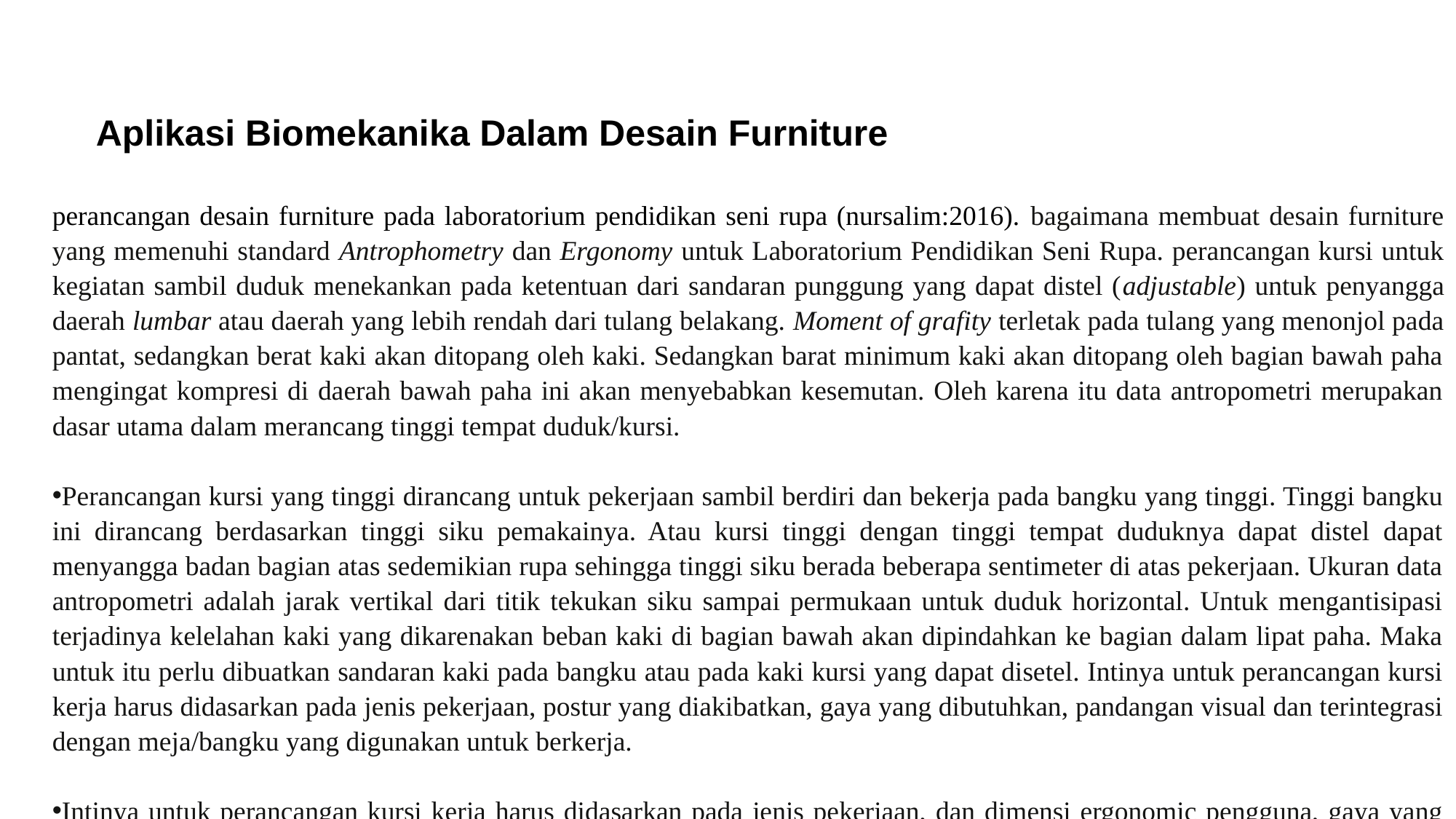

Aplikasi Biomekanika Dalam Desain Furniture
perancangan desain furniture pada laboratorium pendidikan seni rupa (nursalim:2016). bagaimana membuat desain furniture yang memenuhi standard Antrophometry dan Ergonomy untuk Laboratorium Pendidikan Seni Rupa. perancangan kursi untuk kegiatan sambil duduk menekankan pada ketentuan dari sandaran punggung yang dapat distel (adjustable) untuk penyangga daerah lumbar atau daerah yang lebih rendah dari tulang belakang. Moment of grafity terletak pada tulang yang menonjol pada pantat, sedangkan berat kaki akan ditopang oleh kaki. Sedangkan barat minimum kaki akan ditopang oleh bagian bawah paha mengingat kompresi di daerah bawah paha ini akan menyebabkan kesemutan. Oleh karena itu data antropometri merupakan dasar utama dalam merancang tinggi tempat duduk/kursi.

Perancangan kursi yang tinggi dirancang untuk pekerjaan sambil berdiri dan bekerja pada bangku yang tinggi. Tinggi bangku ini dirancang berdasarkan tinggi siku pemakainya. Atau kursi tinggi dengan tinggi tempat duduknya dapat distel dapat menyangga badan bagian atas sedemikian rupa sehingga tinggi siku berada beberapa sentimeter di atas pekerjaan. Ukuran data antropometri adalah jarak vertikal dari titik tekukan siku sampai permukaan untuk duduk horizontal. Untuk mengantisipasi terjadinya kelelahan kaki yang dikarenakan beban kaki di bagian bawah akan dipindahkan ke bagian dalam lipat paha. Maka untuk itu perlu dibuatkan sandaran kaki pada bangku atau pada kaki kursi yang dapat disetel. Intinya untuk perancangan kursi kerja harus didasarkan pada jenis pekerjaan, postur yang diakibatkan, gaya yang dibutuhkan, pandangan visual dan terintegrasi dengan meja/bangku yang digunakan untuk berkerja.

Intinya untuk perancangan kursi kerja harus didasarkan pada jenis pekerjaan, dan dimensi ergonomic pengguna, gaya yang dibutuhkan, pandangan visual dan terintegrasi dengan meja/bangku yang digunakan untuk berkerja.